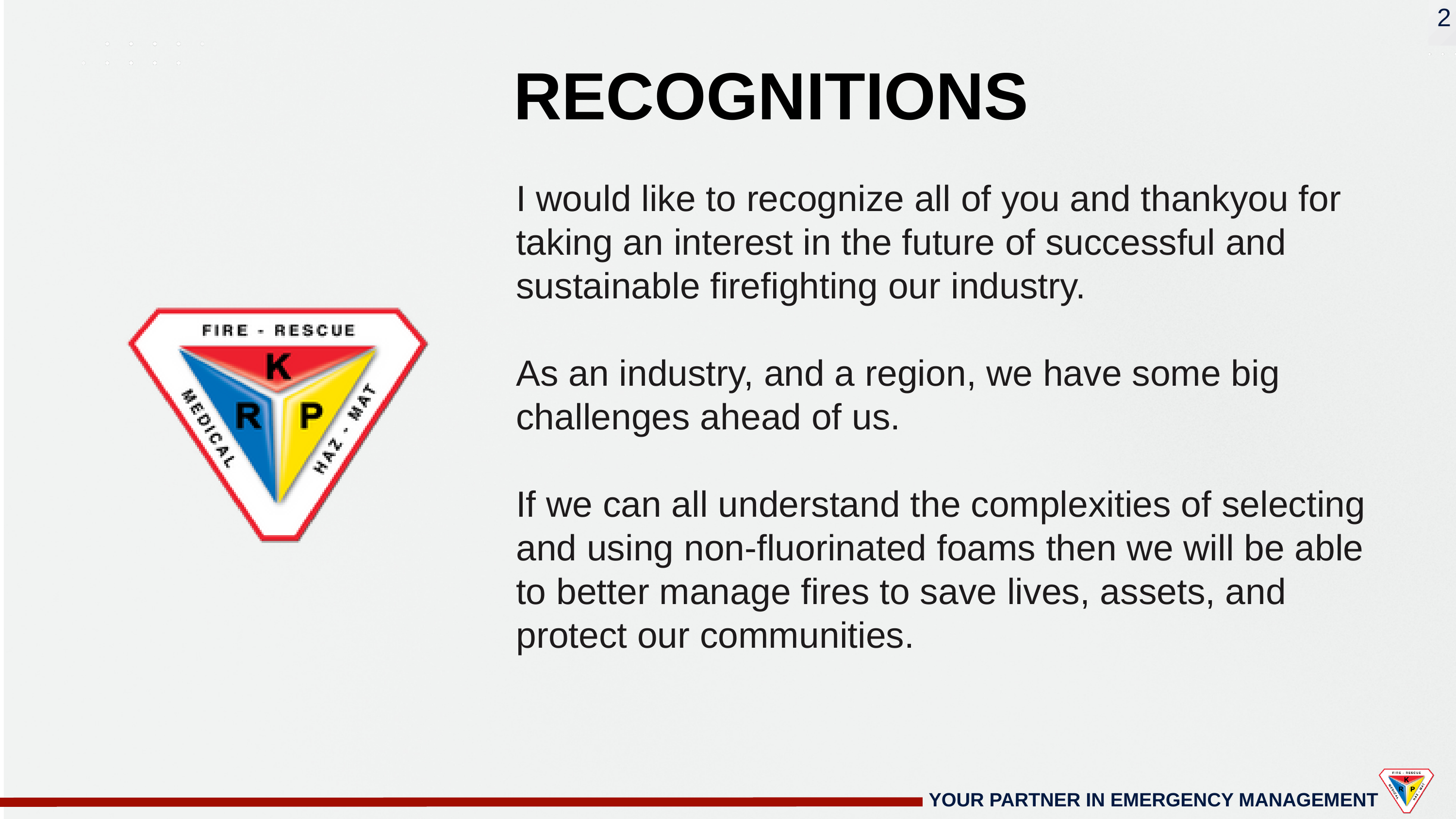

2

RECOGNITIONS
I would like to recognize all of you and thankyou for
taking an interest in the future of successful and
sustainable firefighting our industry.

As an industry, and a region, we have some big
challenges ahead of us.

If we can all understand the complexities of selecting and using non-fluorinated foams then we will be able to better manage fires to save lives, assets, and protect our communities.

YOUR PARTNER IN EMERGENCY MANAGEMENT